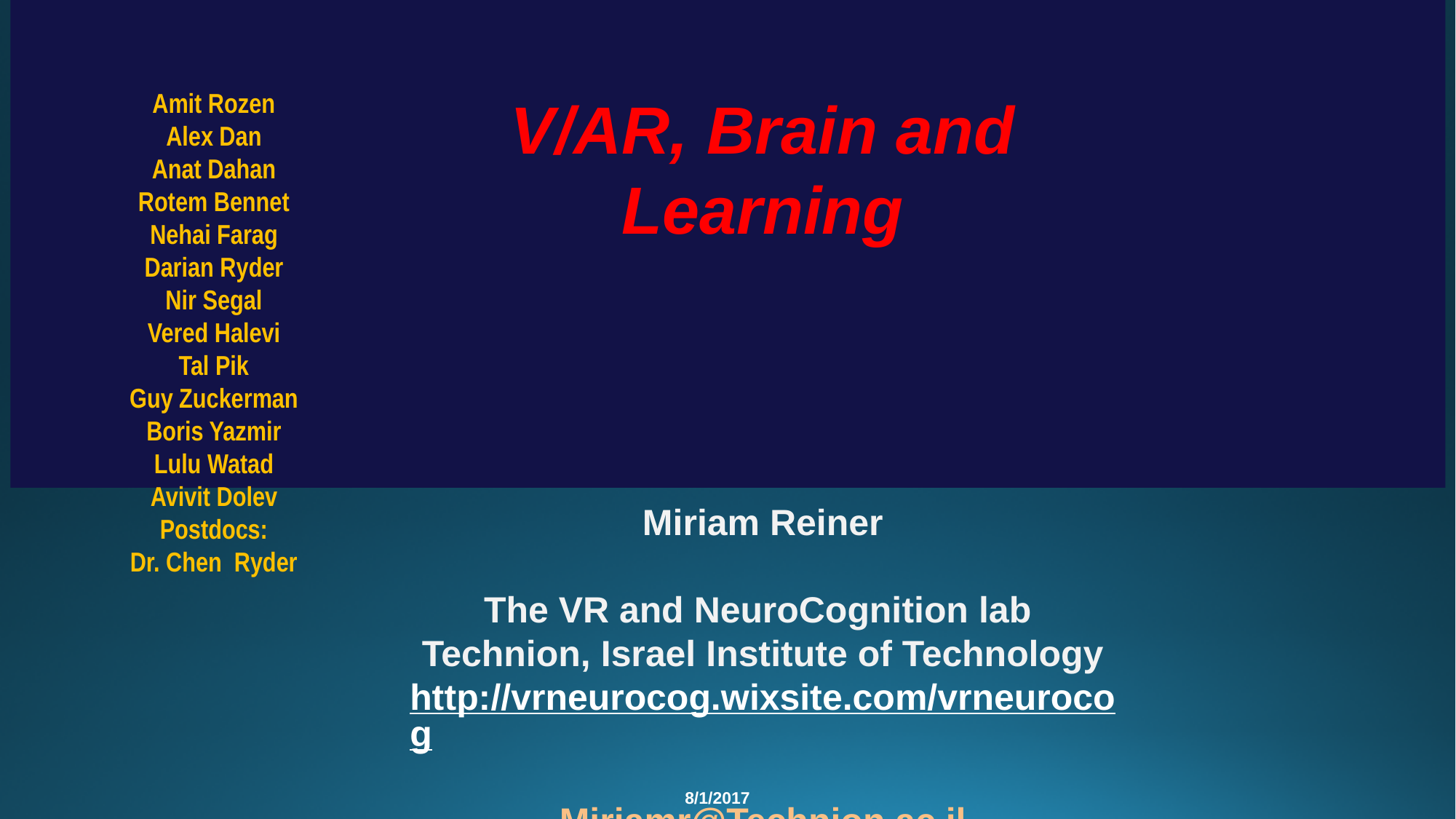

V/AR, Brain and Learning

Amit Rozen
Alex Dan
Anat Dahan
Rotem Bennet
Nehai Farag
Darian Ryder
Nir Segal
Vered Halevi
Tal Pik
Guy Zuckerman
Boris Yazmir
Lulu Watad
Avivit Dolev
Postdocs:
Dr. Chen  Ryder
Miriam Reiner

The VR and NeuroCognition lab
Technion, Israel Institute of Technology
http://vrneurocog.wixsite.com/vrneurocog
Miriamr@Technion.ac.il
8/1/2017